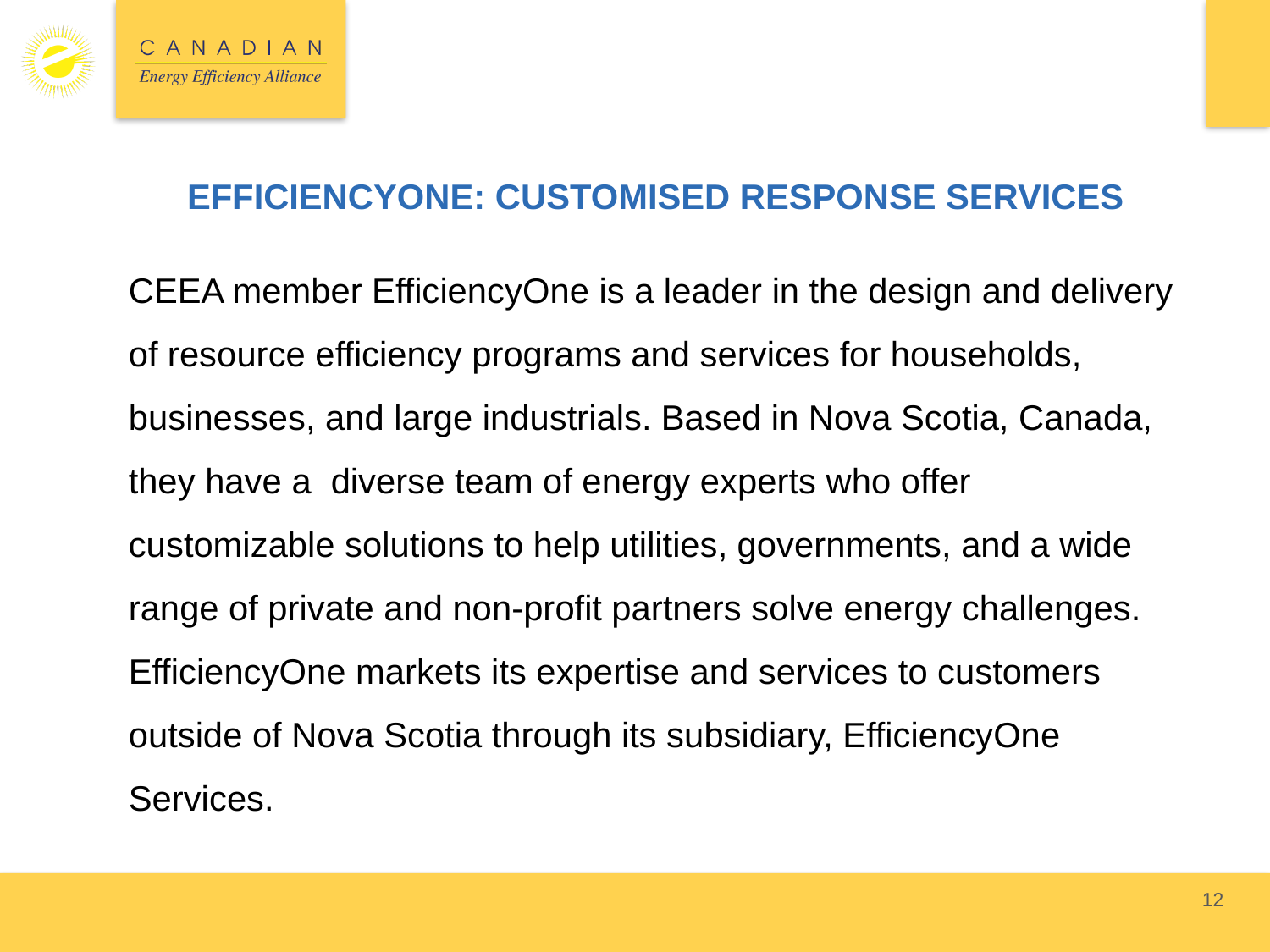

# EFFICIENCYONE: CUSTOMISED RESPONSE SERVICES
CEEA member EfficiencyOne is a leader in the design and delivery of resource efficiency programs and services for households, businesses, and large industrials. Based in Nova Scotia, Canada, they have a  diverse team of energy experts who offer customizable solutions to help utilities, governments, and a wide range of private and non-profit partners solve energy challenges. EfficiencyOne markets its expertise and services to customers outside of Nova Scotia through its subsidiary, EfficiencyOne Services.

12